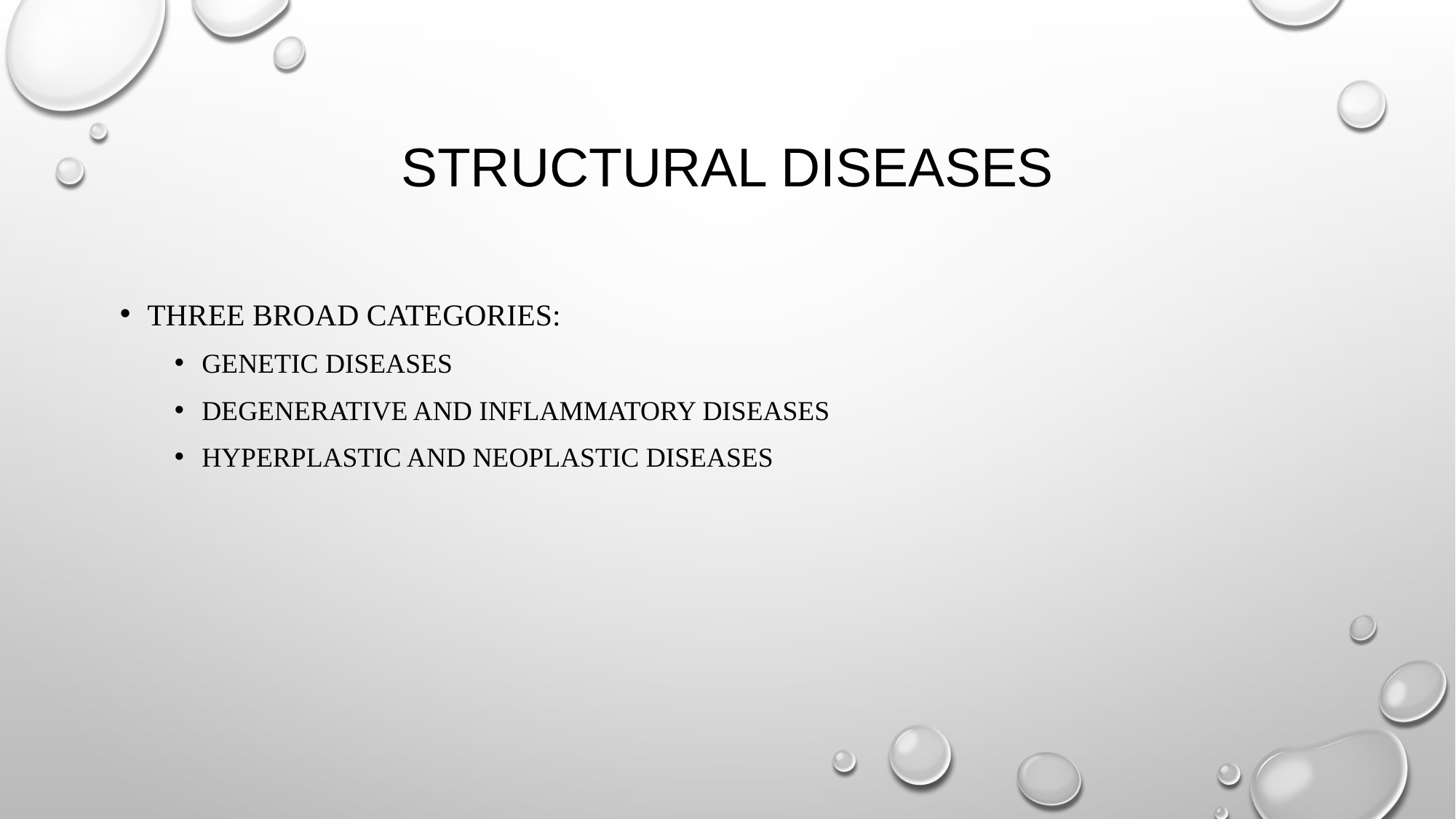

# Structural Diseases
Three broad categories:
Genetic diseases
Degenerative and Inflammatory diseases
Hyperplastic and Neoplastic diseases